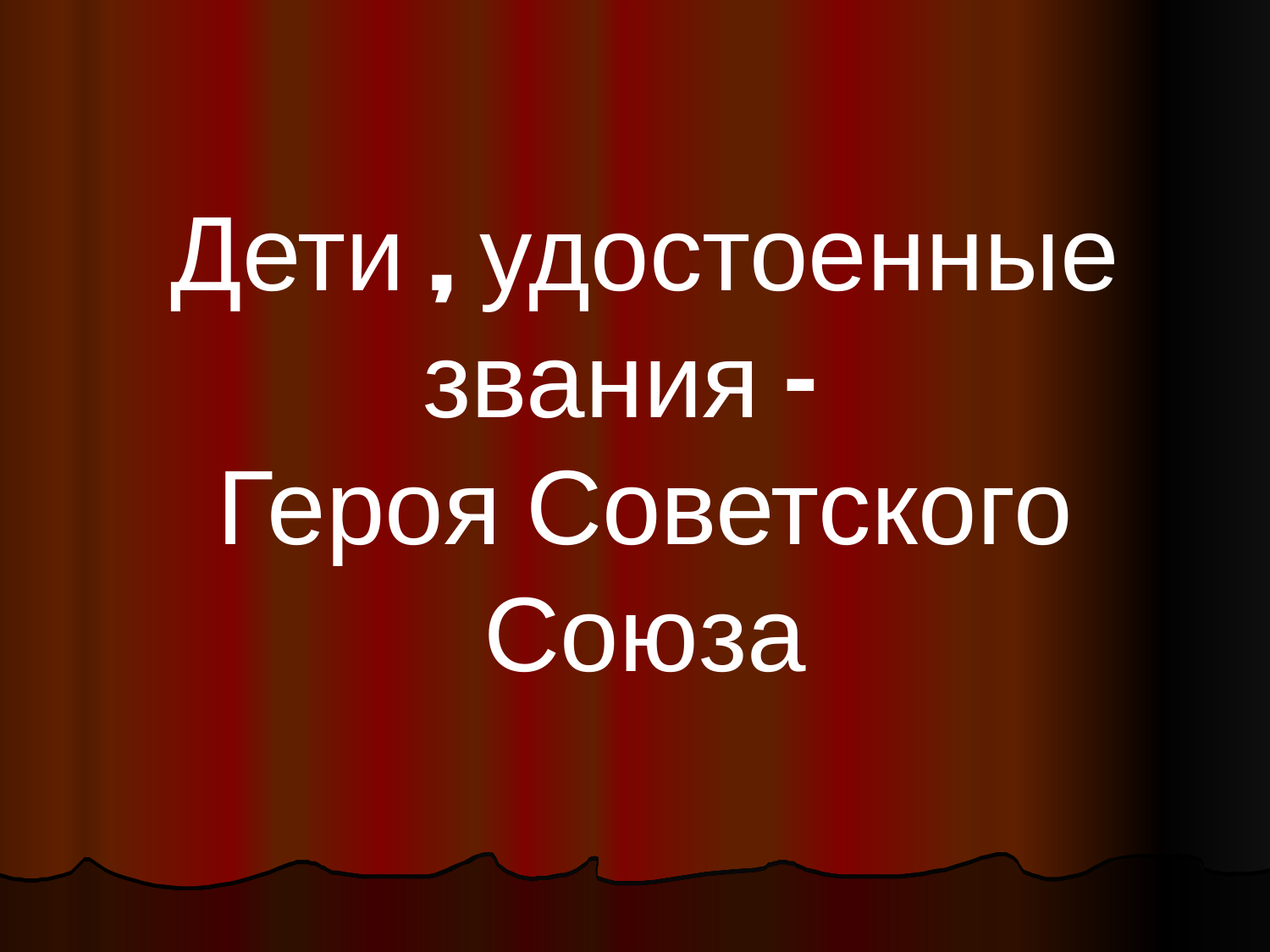

Дети , удостоенные звания -
Героя Советского Союза